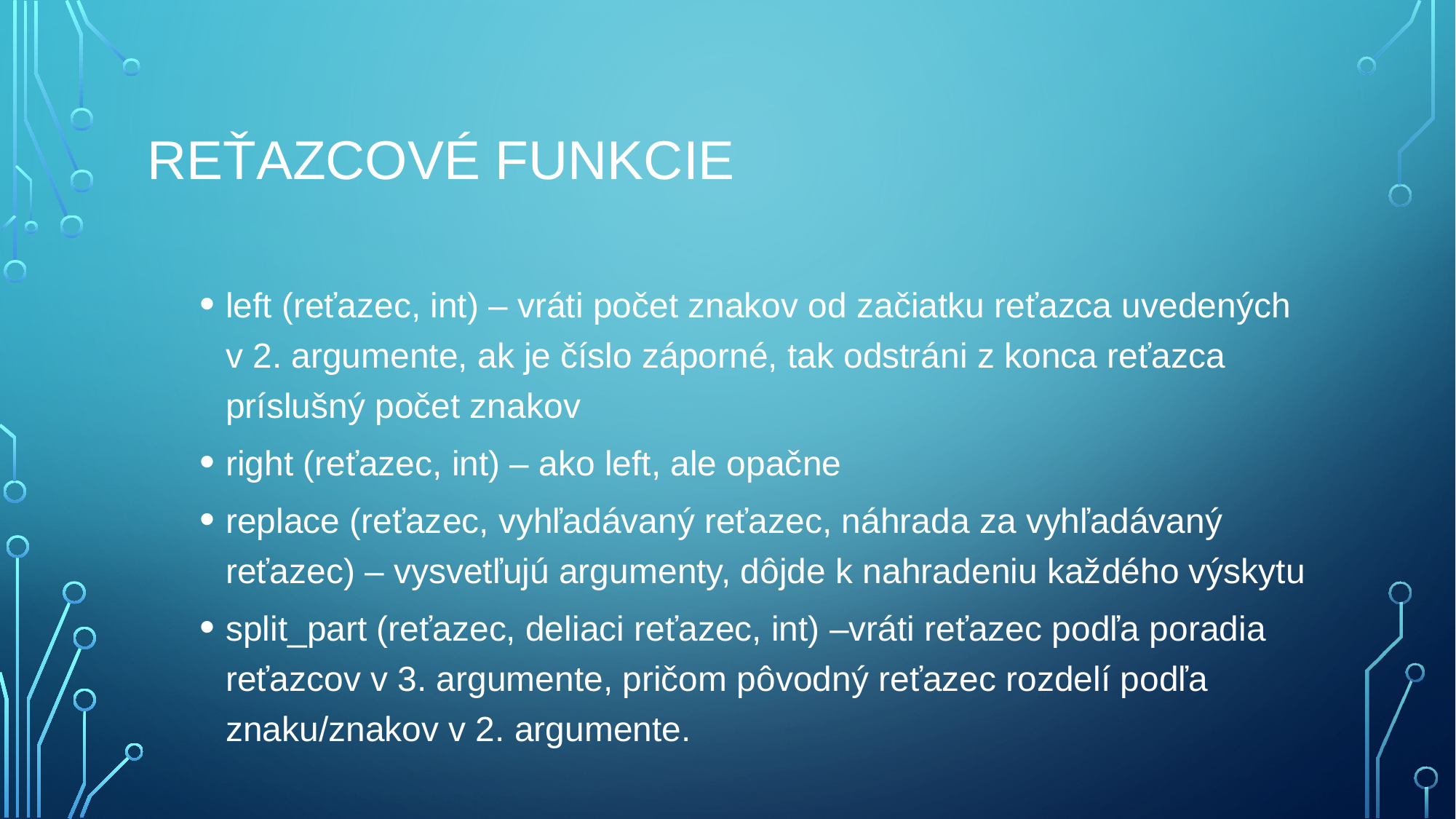

# Reťazcové funkcie
left (reťazec, int) – vráti počet znakov od začiatku reťazca uvedených v 2. argumente, ak je číslo záporné, tak odstráni z konca reťazca príslušný počet znakov
right (reťazec, int) – ako left, ale opačne
replace (reťazec, vyhľadávaný reťazec, náhrada za vyhľadávaný reťazec) – vysvetľujú argumenty, dôjde k nahradeniu každého výskytu
split_part (reťazec, deliaci reťazec, int) –vráti reťazec podľa poradia reťazcov v 3. argumente, pričom pôvodný reťazec rozdelí podľa znaku/znakov v 2. argumente.